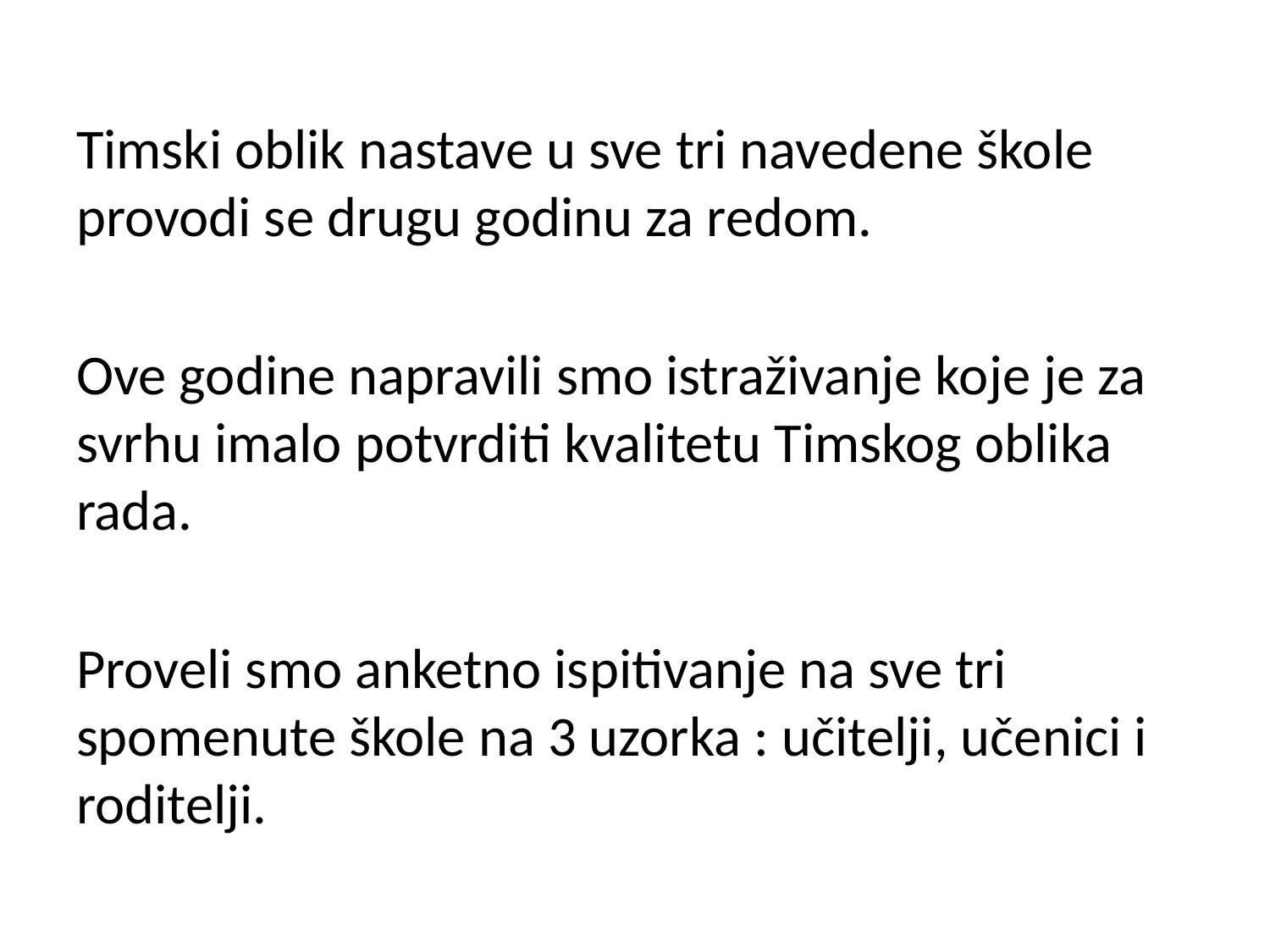

Timski oblik nastave u sve tri navedene škole provodi se drugu godinu za redom.

Ove godine napravili smo istraživanje koje je za svrhu imalo potvrditi kvalitetu Timskog oblika rada.

Proveli smo anketno ispitivanje na sve tri spomenute škole na 3 uzorka : učitelji, učenici i roditelji.